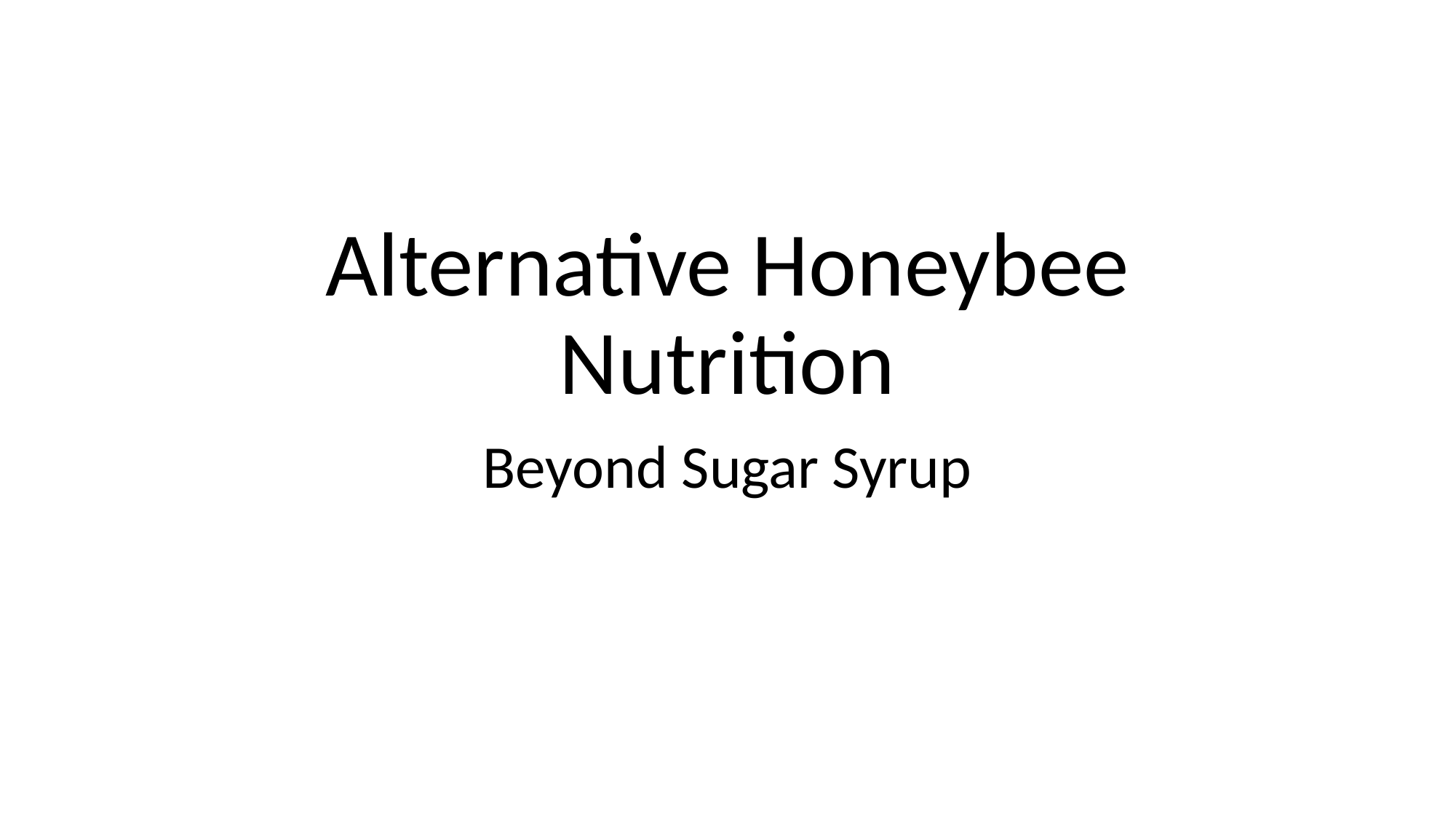

# Alternative Honeybee Nutrition
Beyond Sugar Syrup